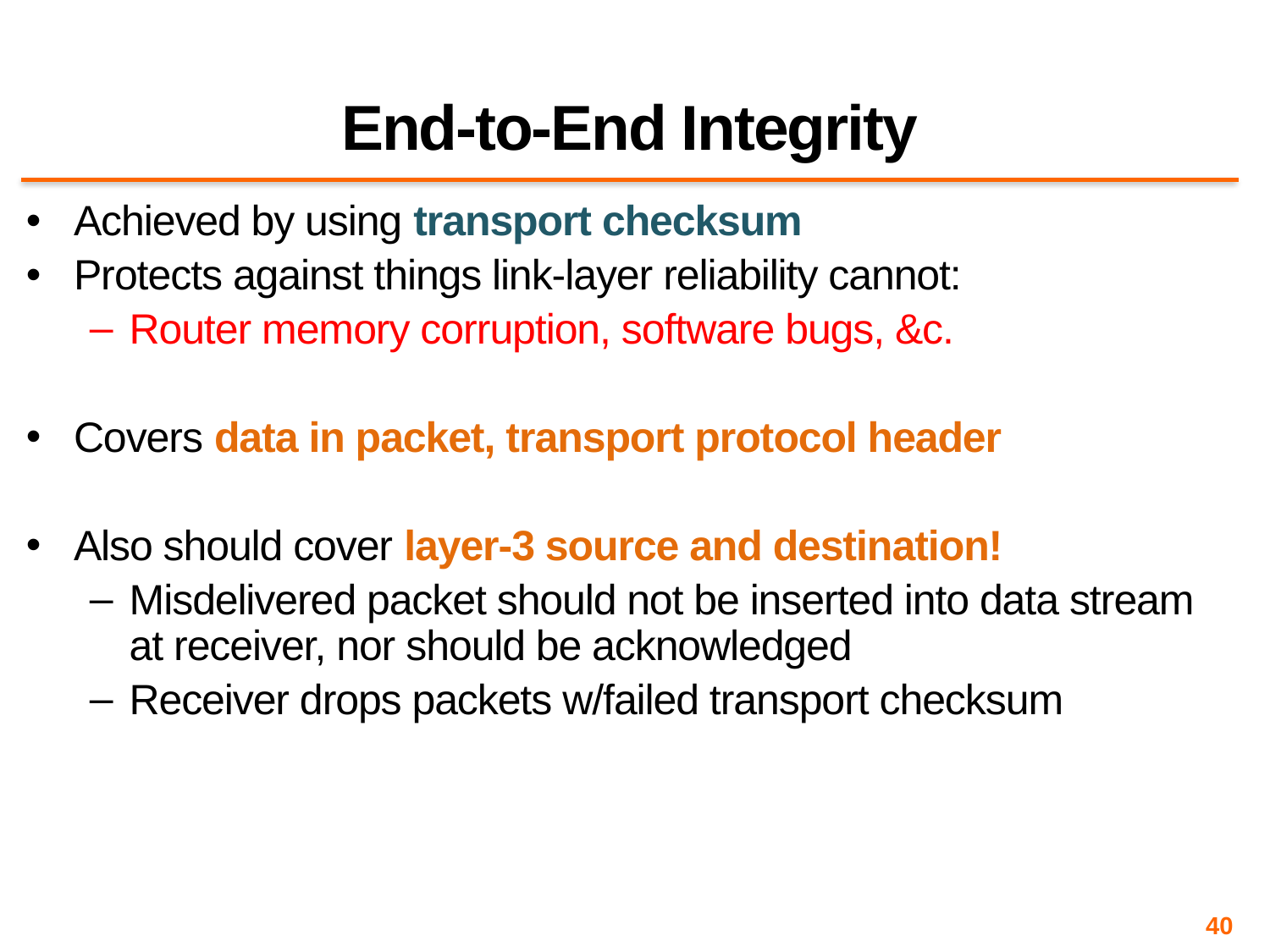

# End-to-End Integrity
Achieved by using transport checksum
Protects against things link-layer reliability cannot:
Router memory corruption, software bugs, &c.

Covers data in packet, transport protocol header

Also should cover layer-3 source and destination!
Misdelivered packet should not be inserted into data stream at receiver, nor should be acknowledged
Receiver drops packets w/failed transport checksum
40